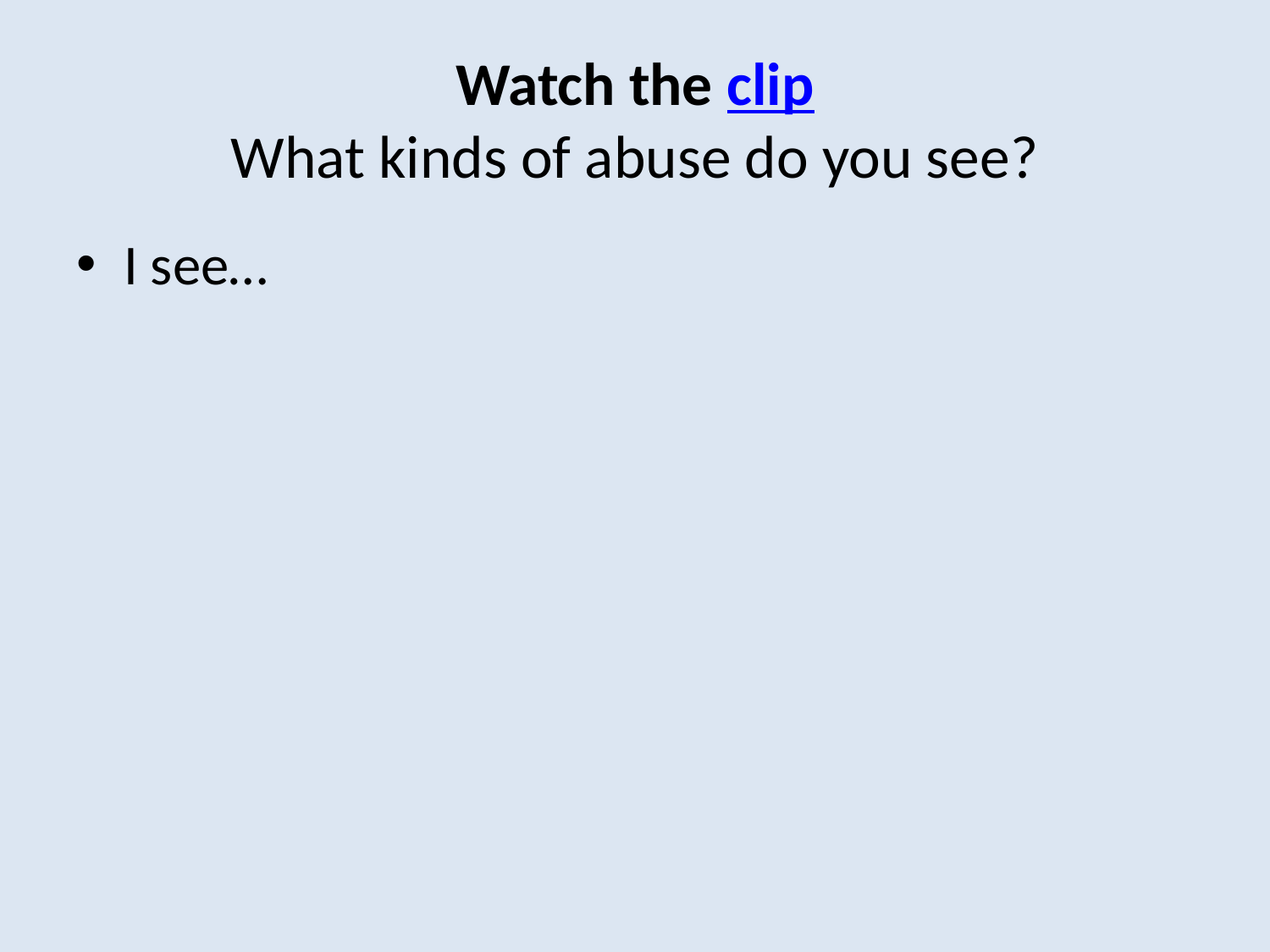

# Watch the clip What kinds of abuse do you see?
I see…